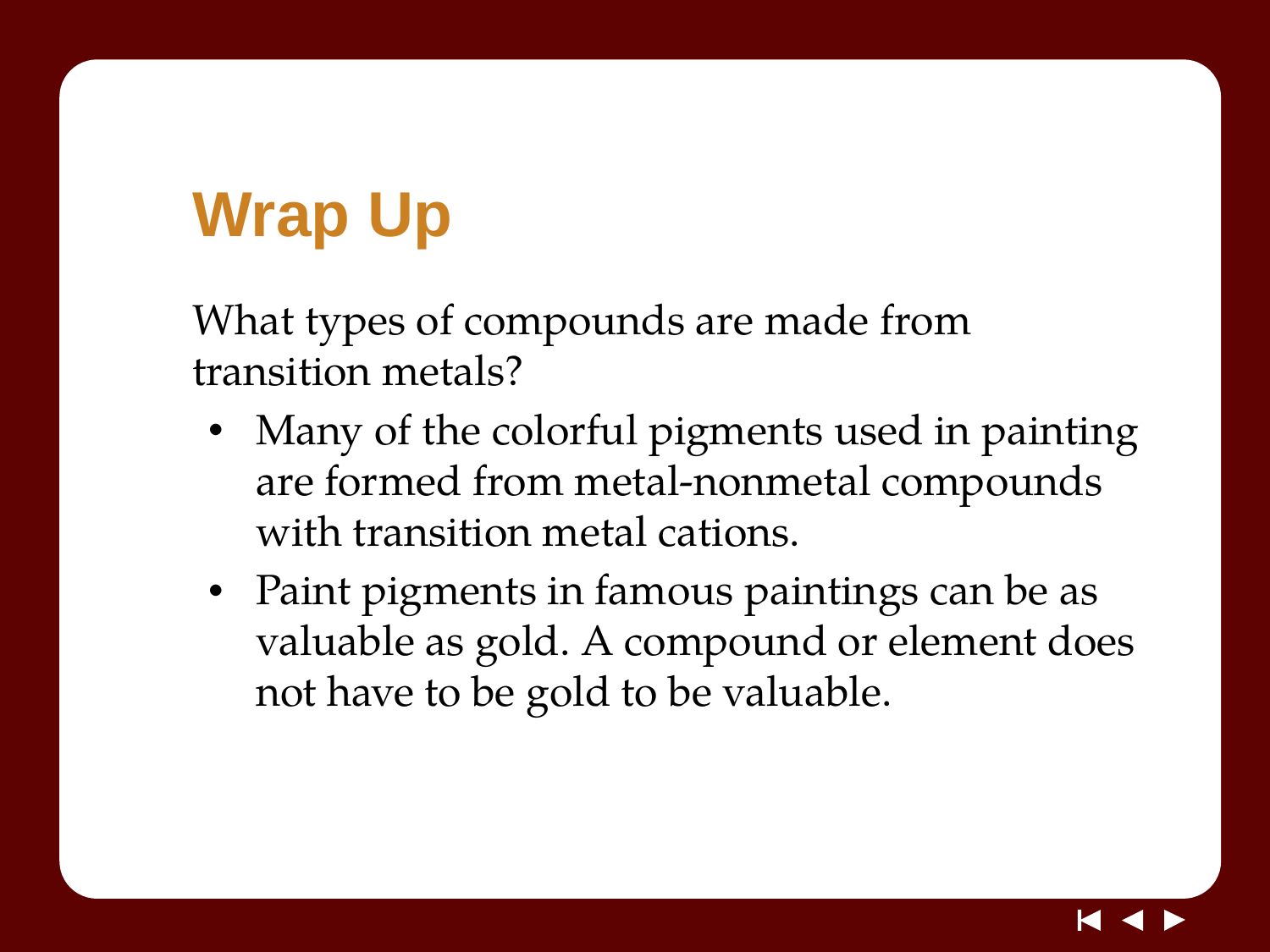

# Wrap Up
What types of compounds are made from transition metals?
Many of the colorful pigments used in painting are formed from metal-nonmetal compounds with transition metal cations.
Paint pigments in famous paintings can be as valuable as gold. A compound or element does not have to be gold to be valuable.